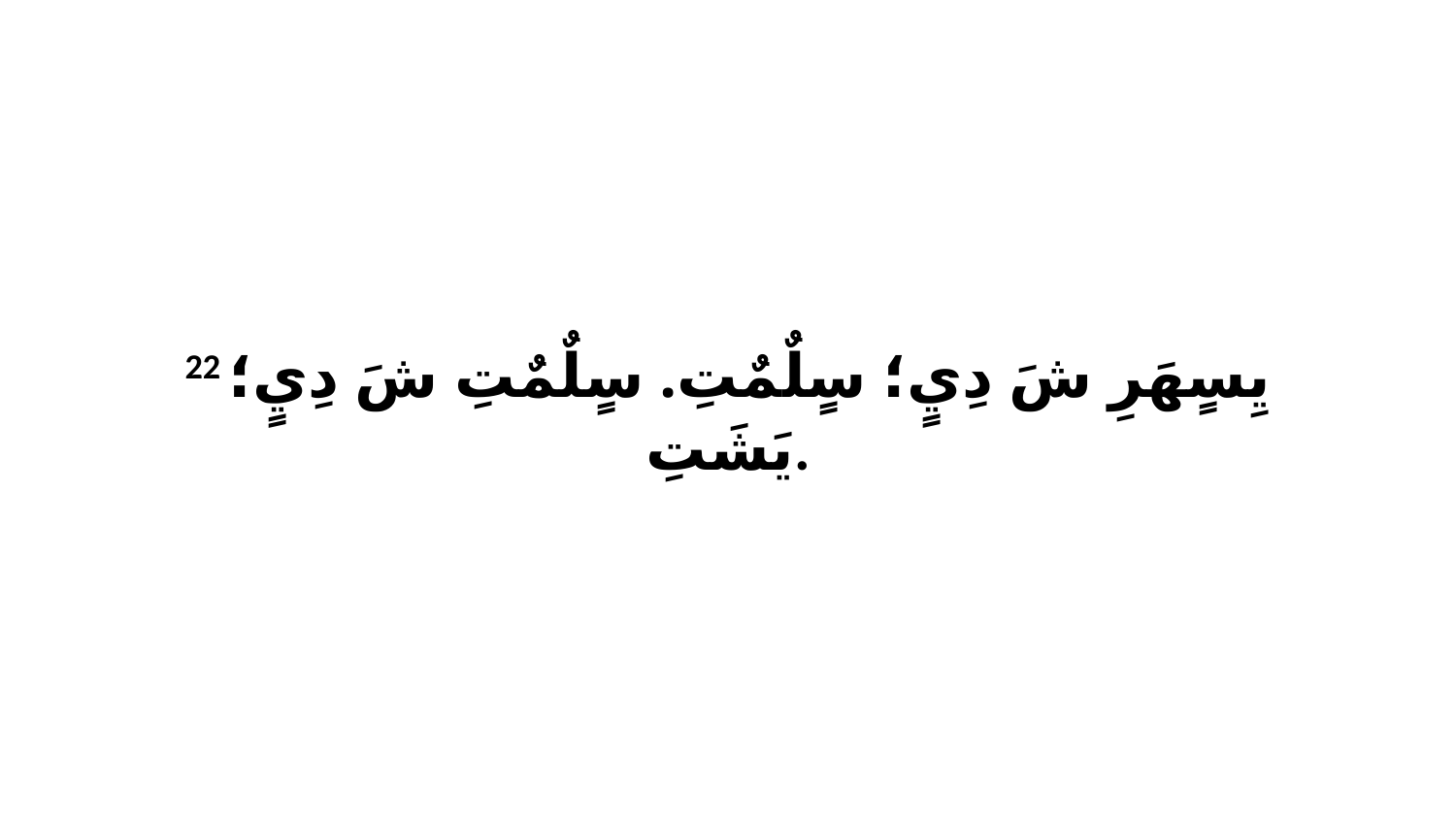

22 يِسٍهَرِ شَ دِيٍ؛ سٍلٌمٌتِ. سٍلٌمٌتِ شَ دِيٍ؛ يَشَتِ.